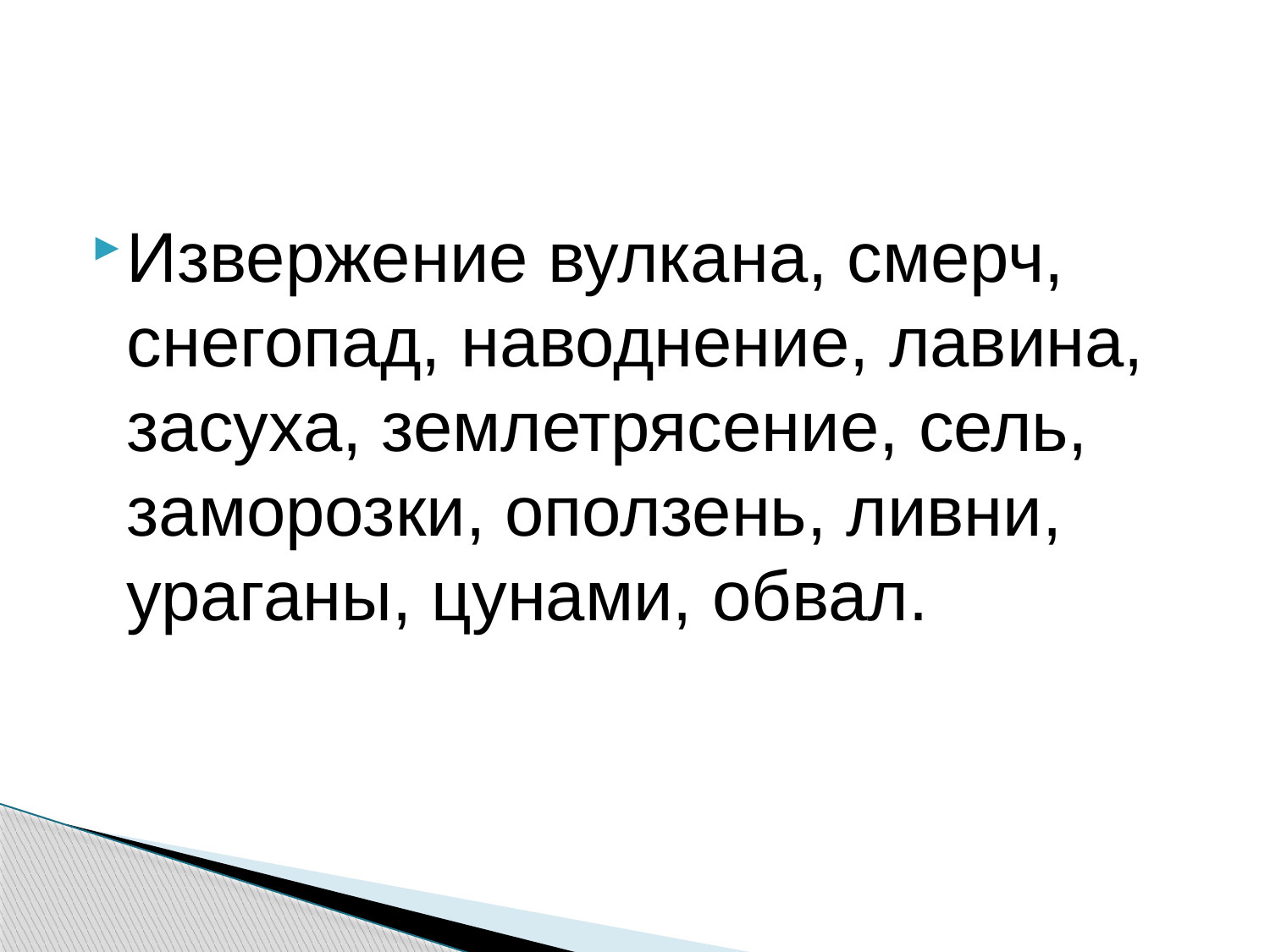

#
Извержение вулкана, смерч, снегопад, наводнение, лавина, засуха, землетрясение, сель, заморозки, оползень, ливни, ураганы, цунами, обвал.